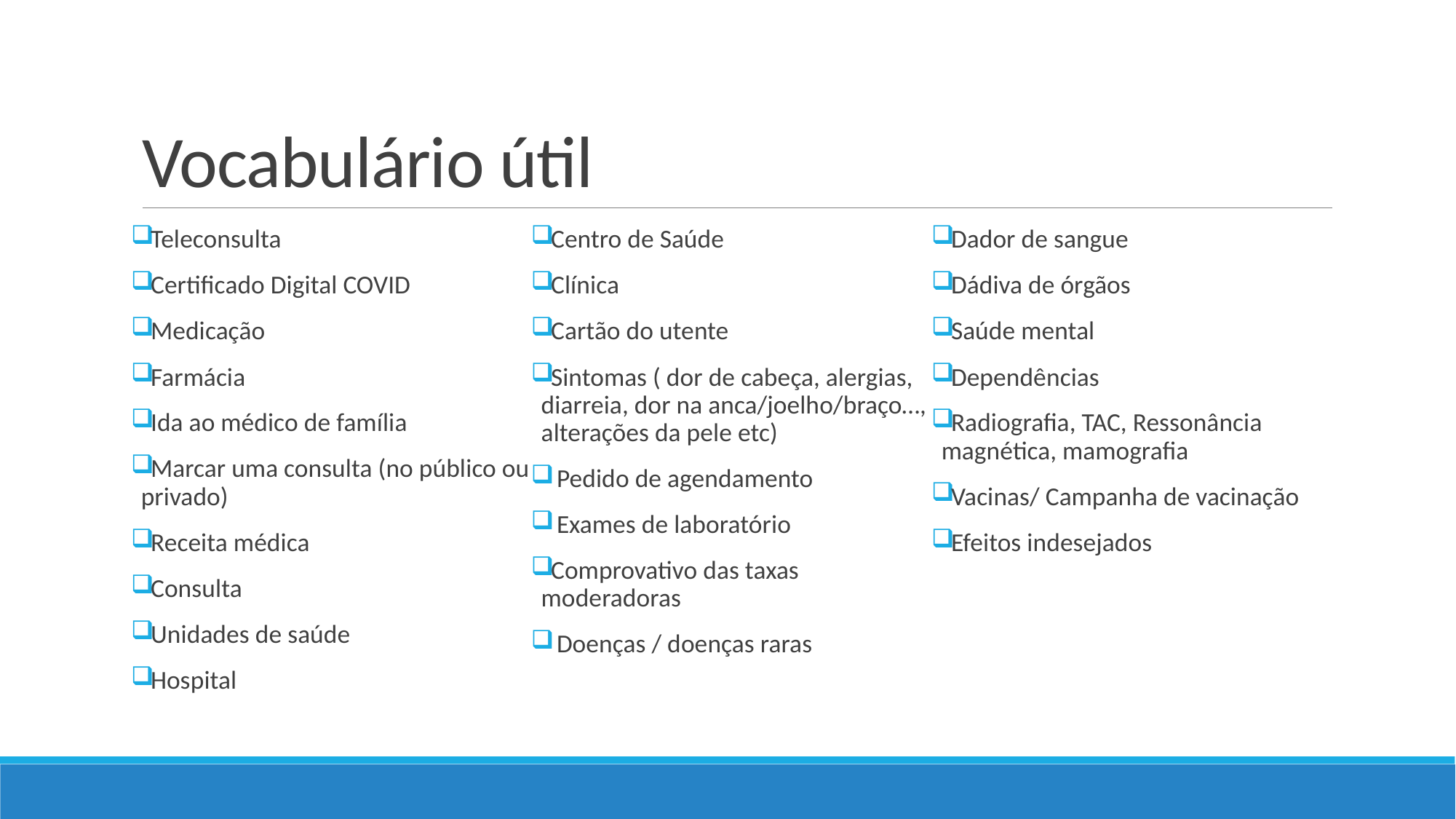

# Vocabulário útil
Teleconsulta
Certificado Digital COVID
Medicação
Farmácia
Ida ao médico de família
Marcar uma consulta (no público ou privado)
Receita médica
Consulta
Unidades de saúde
Hospital
Centro de Saúde
Clínica
Cartão do utente
Sintomas ( dor de cabeça, alergias, diarreia, dor na anca/joelho/braço…, alterações da pele etc)
 Pedido de agendamento
 Exames de laboratório
Comprovativo das taxas moderadoras
 Doenças / doenças raras
Dador de sangue
Dádiva de órgãos
Saúde mental
Dependências
Radiografia, TAC, Ressonância magnética, mamografia
Vacinas/ Campanha de vacinação
Efeitos indesejados